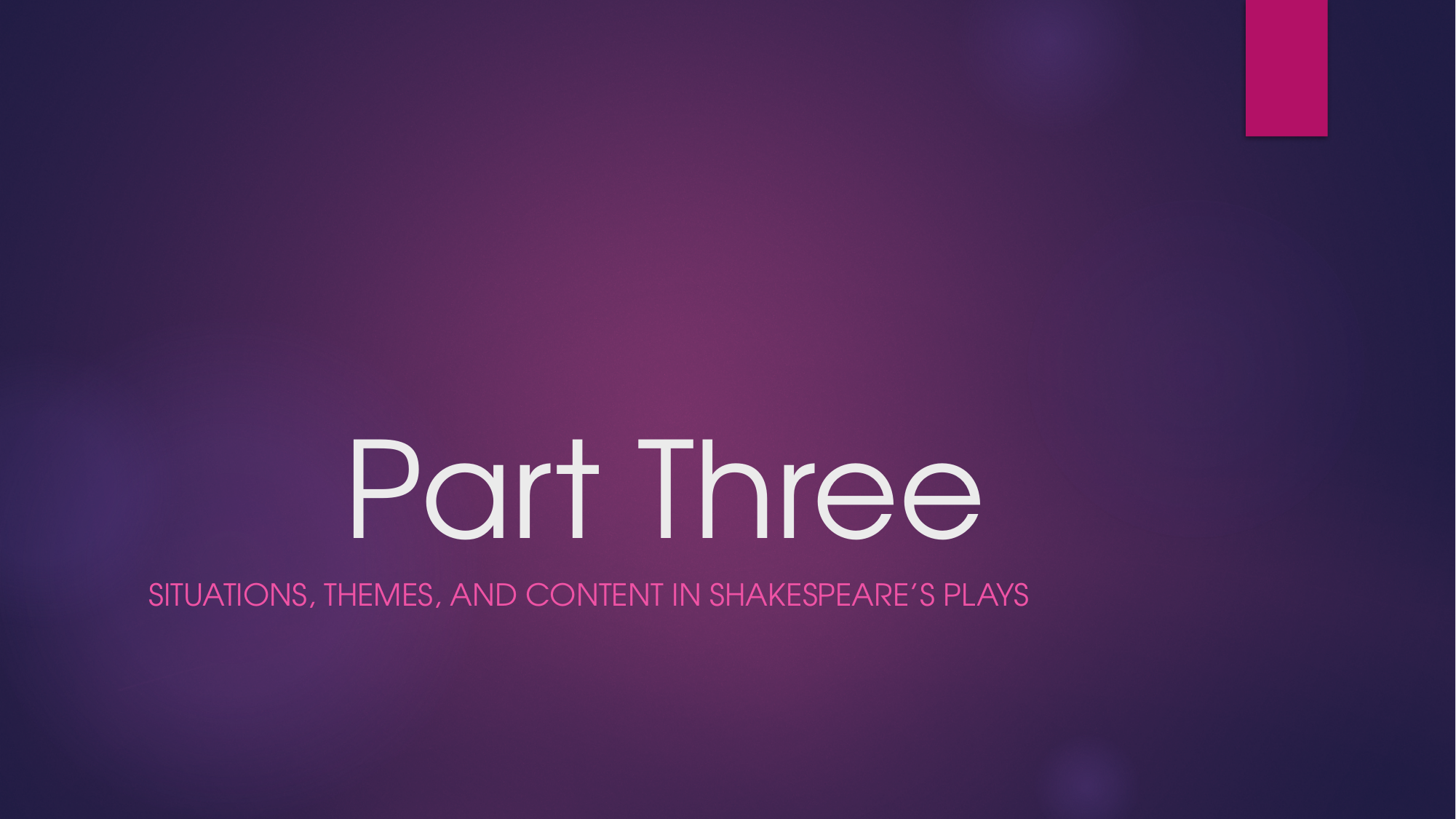

# Part Three
Situations, Themes, and content in Shakespeare’s plays